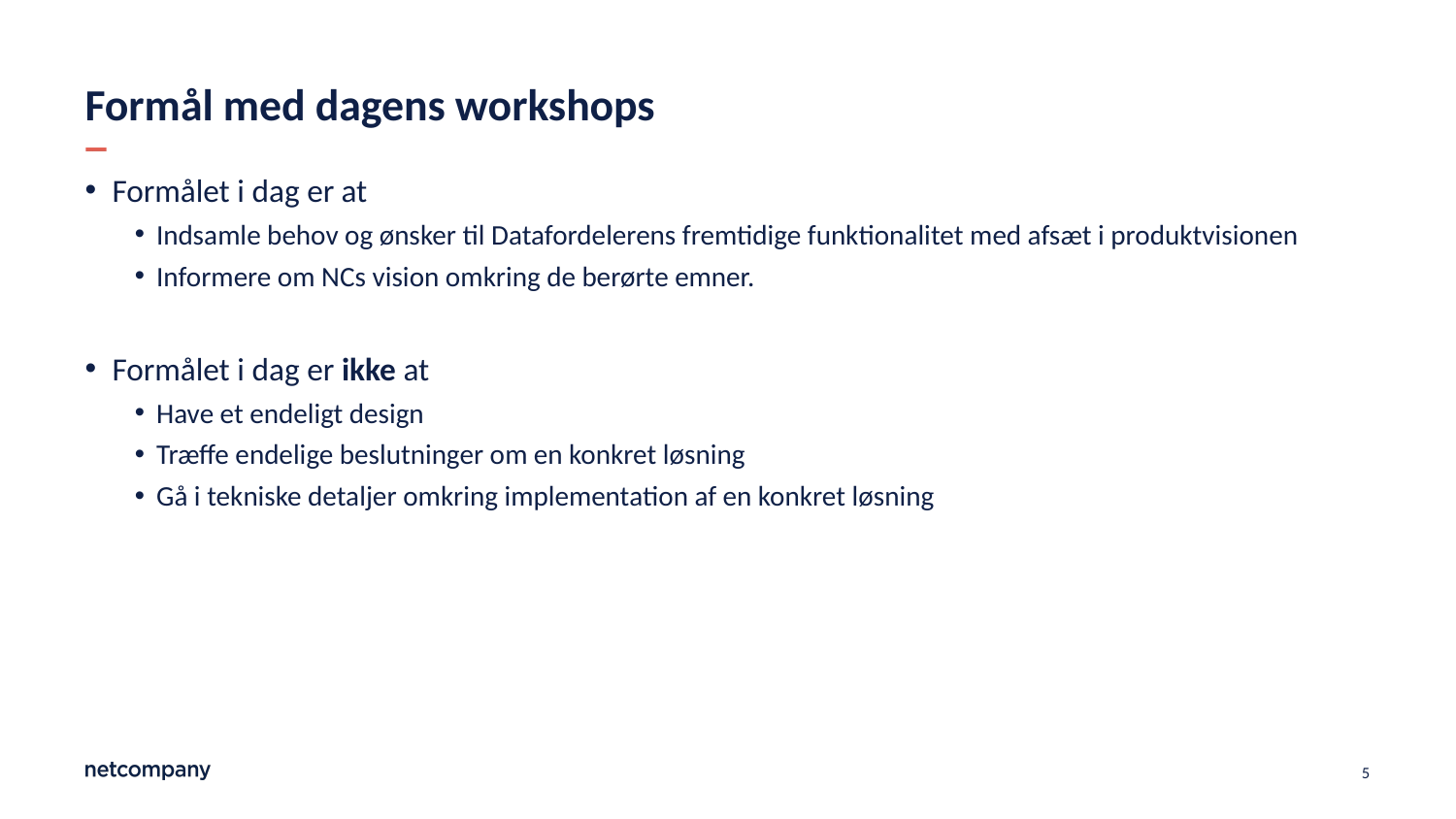

# Formål med dagens workshops
Formålet i dag er at
Indsamle behov og ønsker til Datafordelerens fremtidige funktionalitet med afsæt i produktvisionen
Informere om NCs vision omkring de berørte emner.

Formålet i dag er ikke at
Have et endeligt design
Træffe endelige beslutninger om en konkret løsning
Gå i tekniske detaljer omkring implementation af en konkret løsning